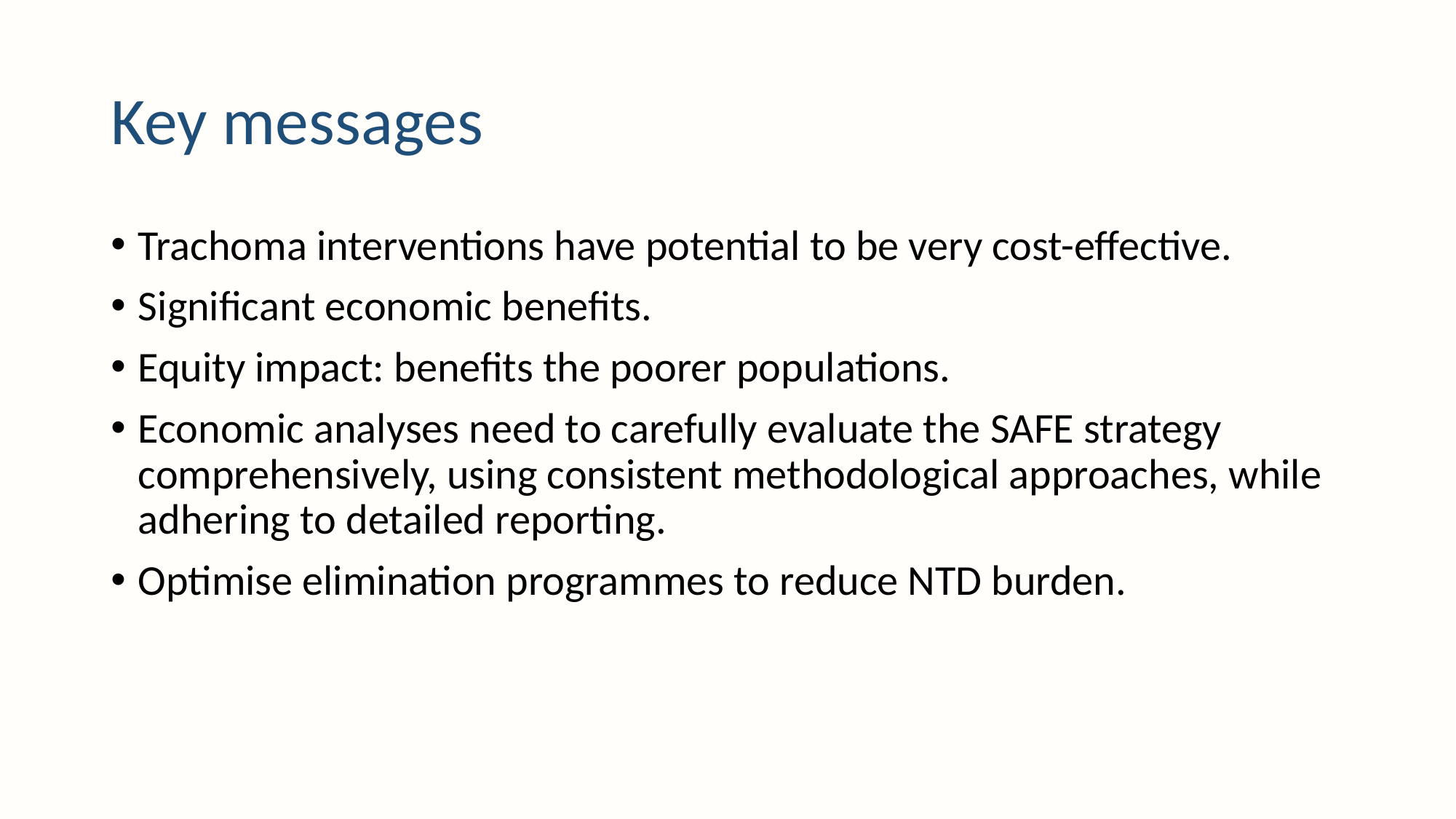

# Key messages
Trachoma interventions have potential to be very cost-effective.
Significant economic benefits.
Equity impact: benefits the poorer populations.
Economic analyses need to carefully evaluate the SAFE strategy comprehensively, using consistent methodological approaches, while adhering to detailed reporting.
Optimise elimination programmes to reduce NTD burden.